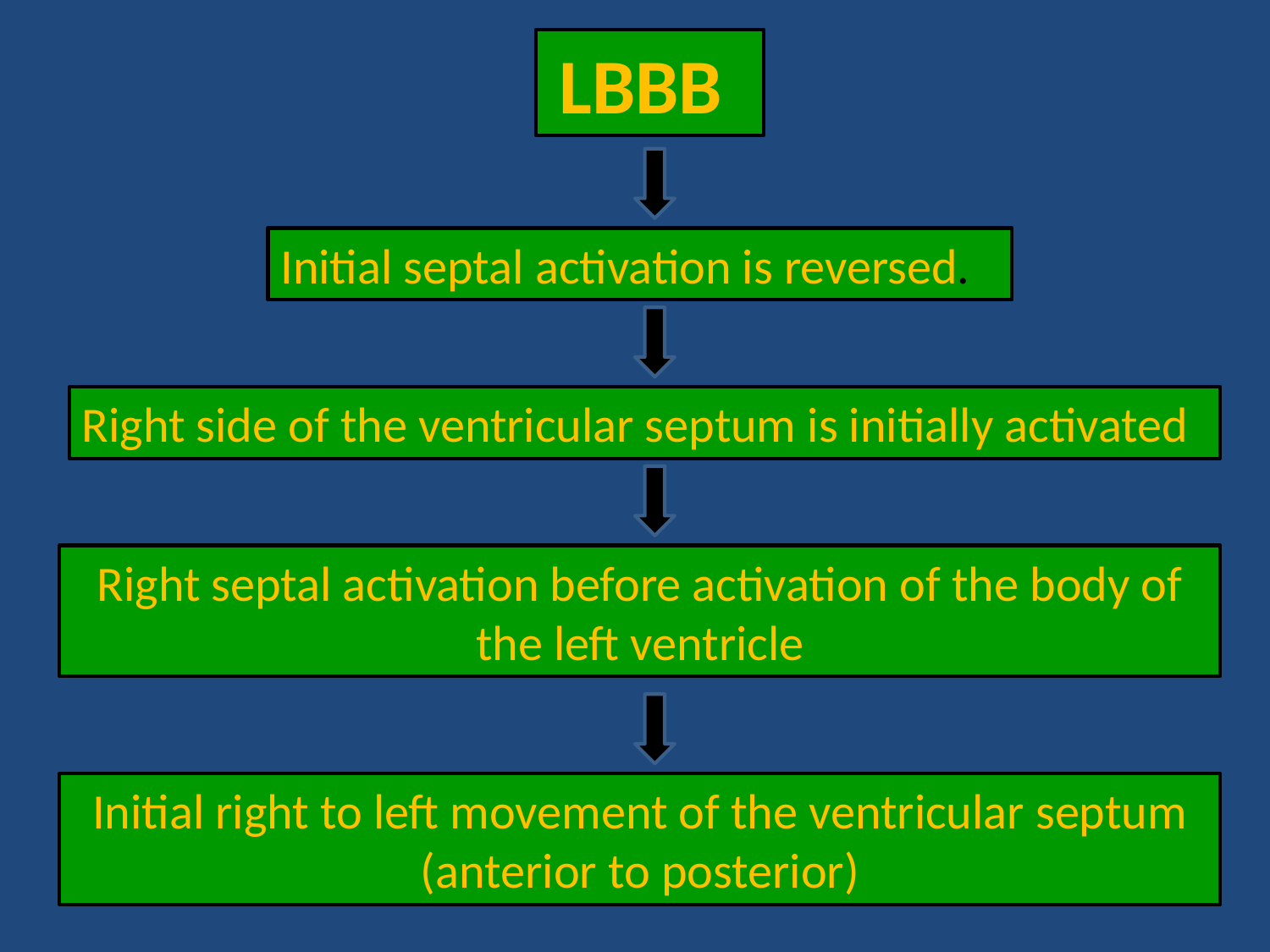

LBBB

Initial septal activation is reversed.

Right side of the ventricular septum is initially activated

Right septal activation before activation of the body of the left ventricle

Initial right to left movement of the ventricular septum (anterior to posterior)